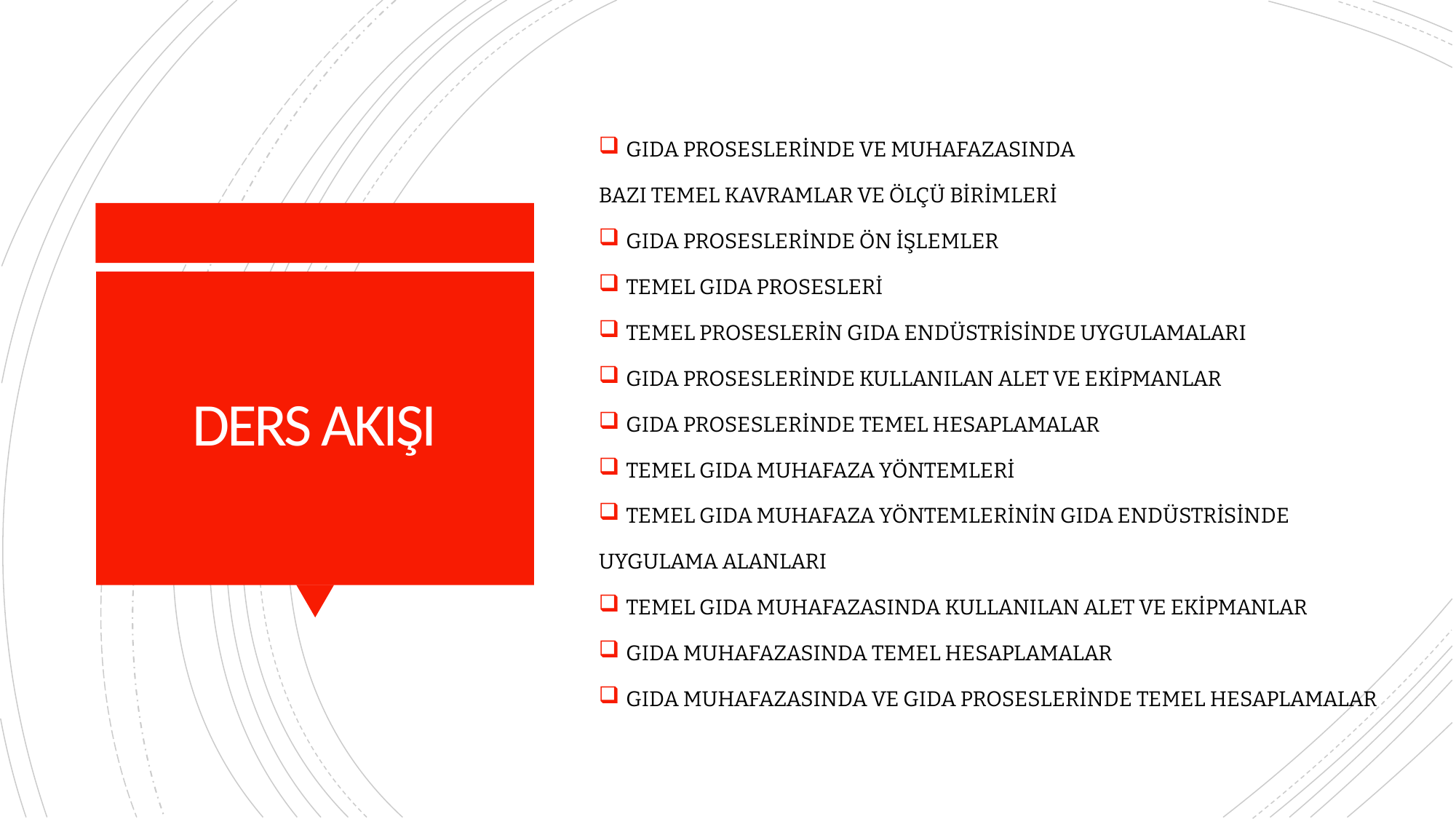

GIDA PROSESLERİNDE VE MUHAFAZASINDA
BAZI TEMEL KAVRAMLAR VE ÖLÇÜ BİRİMLERİ
GIDA PROSESLERİNDE ÖN İŞLEMLER
TEMEL GIDA PROSESLERİ
TEMEL PROSESLERİN GIDA ENDÜSTRİSİNDE UYGULAMALARI
GIDA PROSESLERİNDE KULLANILAN ALET VE EKİPMANLAR
GIDA PROSESLERİNDE TEMEL HESAPLAMALAR
TEMEL GIDA MUHAFAZA YÖNTEMLERİ
TEMEL GIDA MUHAFAZA YÖNTEMLERİNİN GIDA ENDÜSTRİSİNDE
UYGULAMA ALANLARI
TEMEL GIDA MUHAFAZASINDA KULLANILAN ALET VE EKİPMANLAR
GIDA MUHAFAZASINDA TEMEL HESAPLAMALAR
GIDA MUHAFAZASINDA VE GIDA PROSESLERİNDE TEMEL HESAPLAMALAR

# DERS AKIŞI